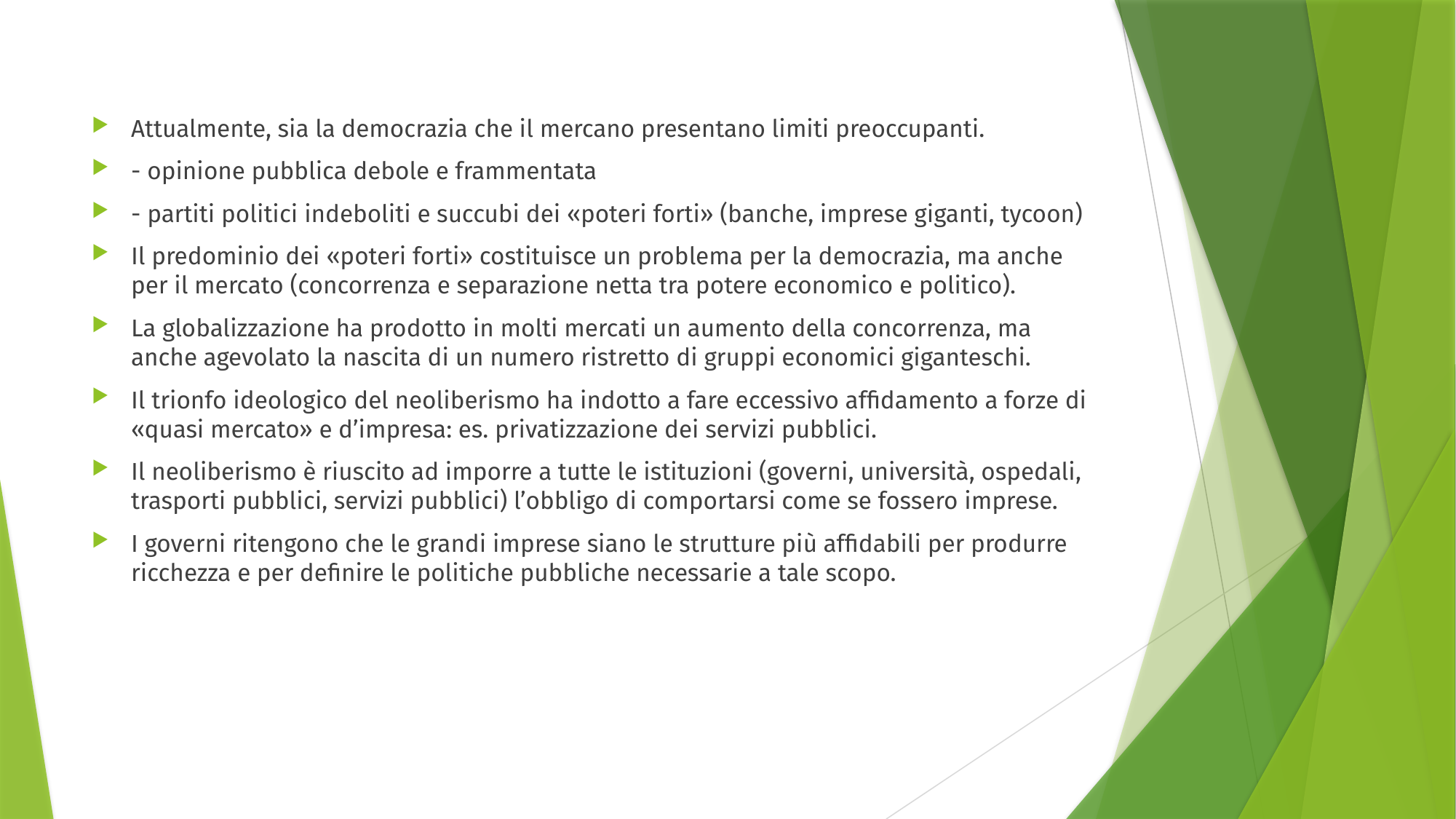

#
Attualmente, sia la democrazia che il mercano presentano limiti preoccupanti.
- opinione pubblica debole e frammentata
- partiti politici indeboliti e succubi dei «poteri forti» (banche, imprese giganti, tycoon)
Il predominio dei «poteri forti» costituisce un problema per la democrazia, ma anche per il mercato (concorrenza e separazione netta tra potere economico e politico).
La globalizzazione ha prodotto in molti mercati un aumento della concorrenza, ma anche agevolato la nascita di un numero ristretto di gruppi economici giganteschi.
Il trionfo ideologico del neoliberismo ha indotto a fare eccessivo affidamento a forze di «quasi mercato» e d’impresa: es. privatizzazione dei servizi pubblici.
Il neoliberismo è riuscito ad imporre a tutte le istituzioni (governi, università, ospedali, trasporti pubblici, servizi pubblici) l’obbligo di comportarsi come se fossero imprese.
I governi ritengono che le grandi imprese siano le strutture più affidabili per produrre ricchezza e per definire le politiche pubbliche necessarie a tale scopo.